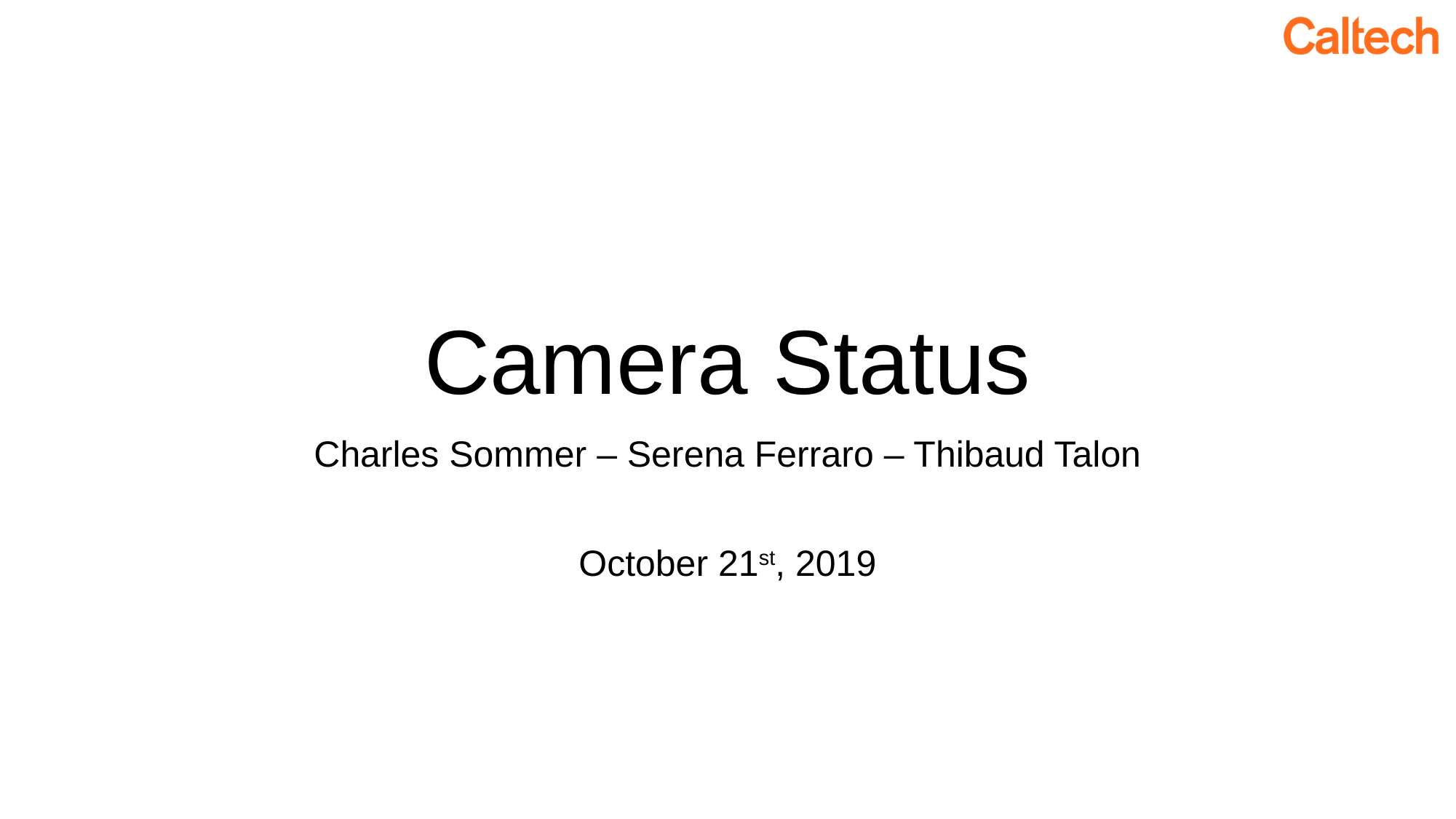

# Camera Status
Charles Sommer – Serena Ferraro – Thibaud Talon

October 21st, 2019